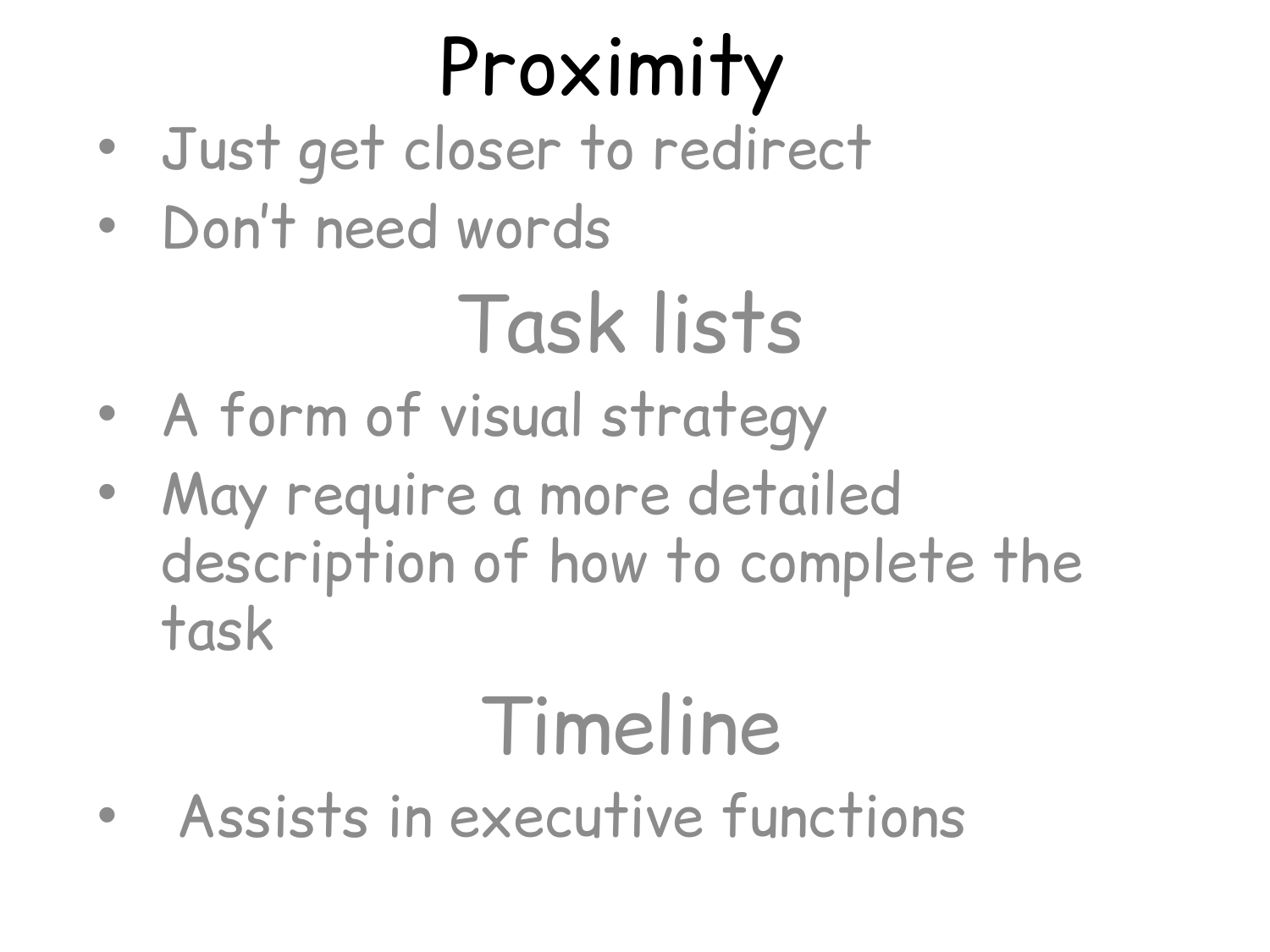

# Proximity
Just get closer to redirect
Don’t need words
Task lists
A form of visual strategy
May require a more detailed description of how to complete the task
Timeline
Assists in executive functions